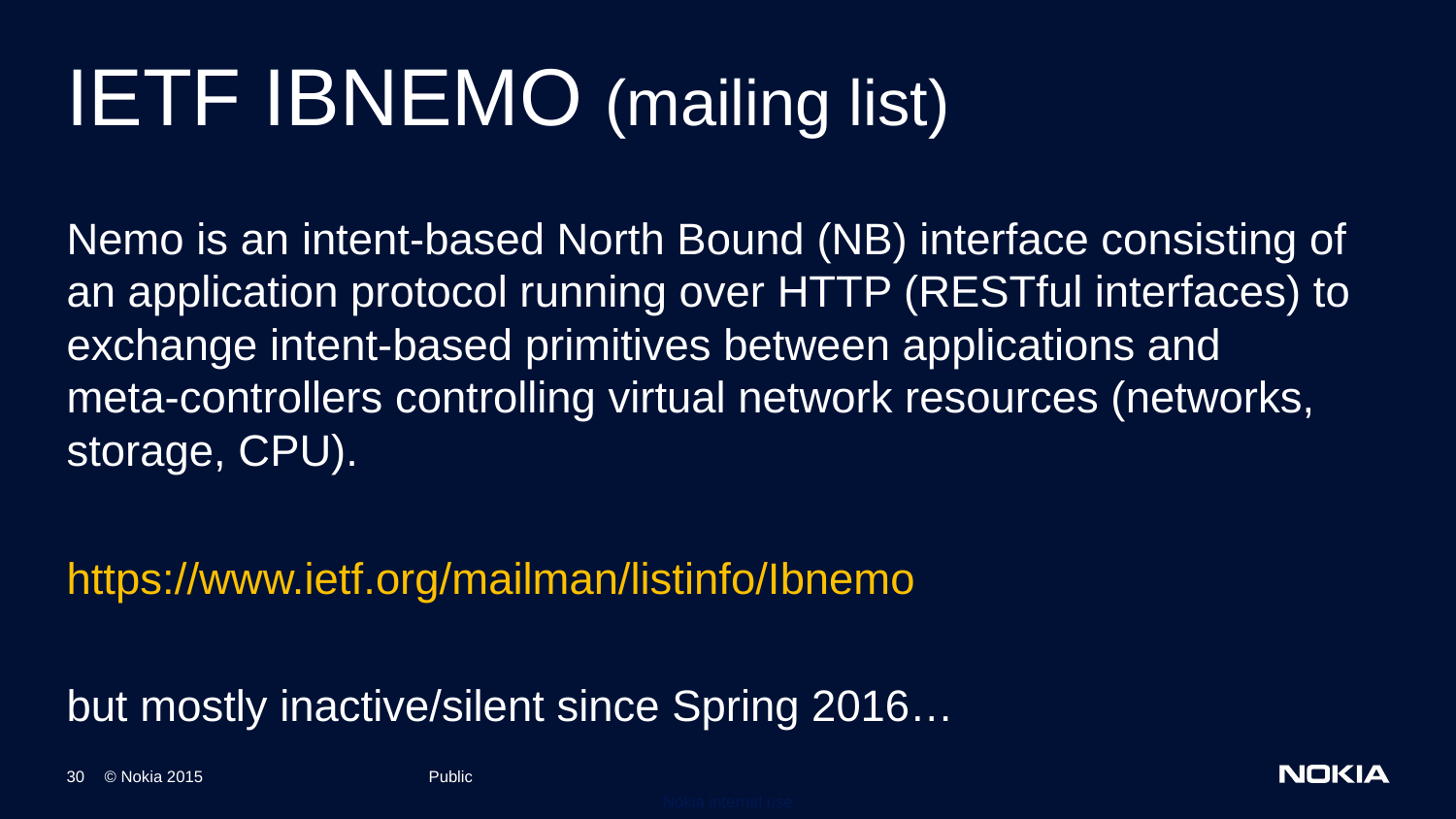

# IETF IBNEMO (mailing list)
Nemo is an intent-based North Bound (NB) interface consisting of an application protocol running over HTTP (RESTful interfaces) to
exchange intent-based primitives between applications and
meta-controllers controlling virtual network resources (networks,
storage, CPU).

https://www.ietf.org/mailman/listinfo/Ibnemo

but mostly inactive/silent since Spring 2016…

Public